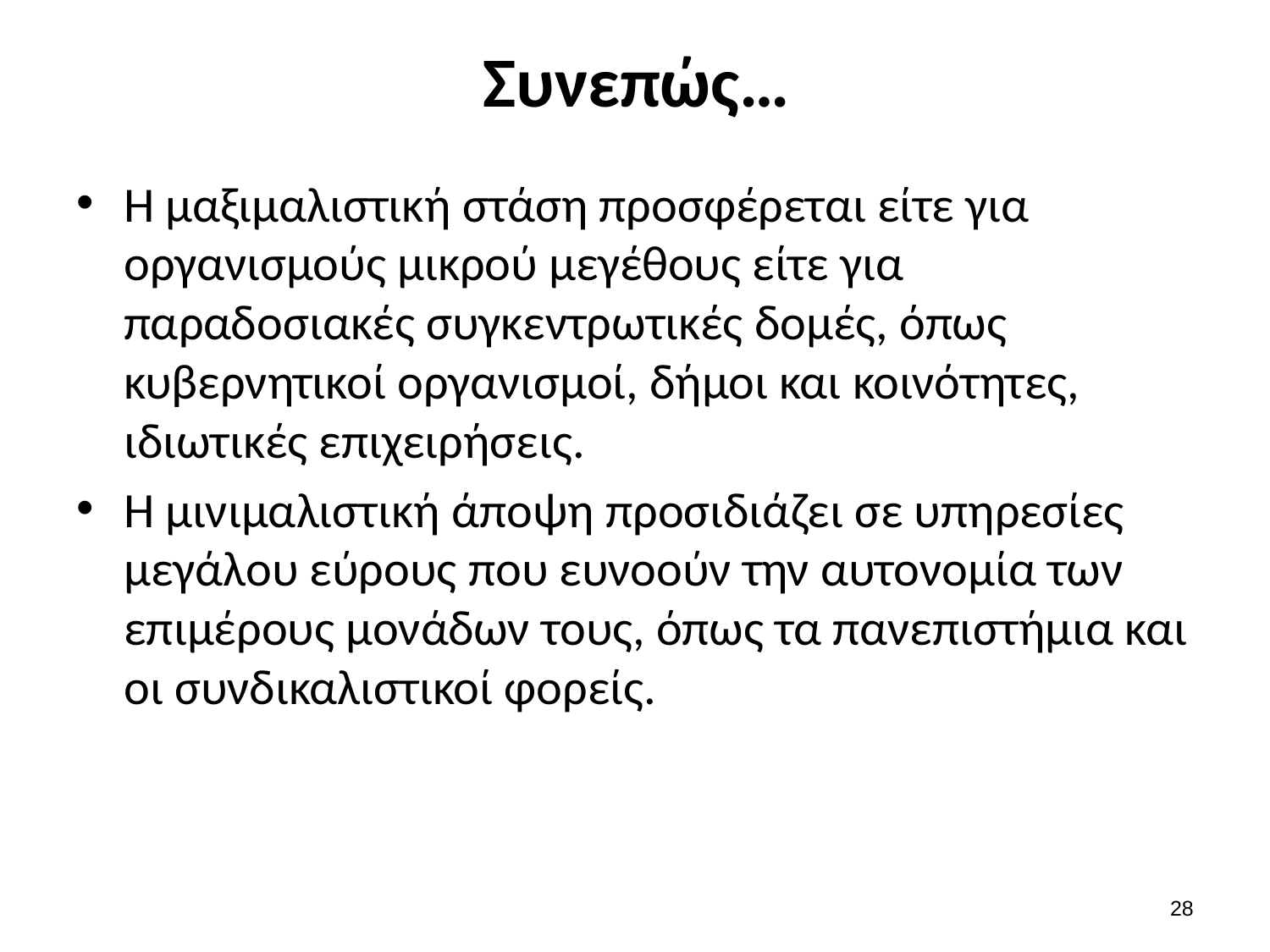

# Συνεπώς…
Η μαξιμαλιστική στάση προσφέρεται είτε για οργανισμούς μικρού μεγέθους είτε για παραδοσιακές συγκεντρωτικές δομές, όπως κυβερνητικοί οργανισμοί, δήμοι και κοινότητες, ιδιωτικές επιχειρήσεις.
Η μινιμαλιστική άποψη προσιδιάζει σε υπηρεσίες μεγάλου εύρους που ευνοούν την αυτονομία των επιμέρους μονάδων τους, όπως τα πανεπιστήμια και οι συνδικαλιστικοί φορείς.

28